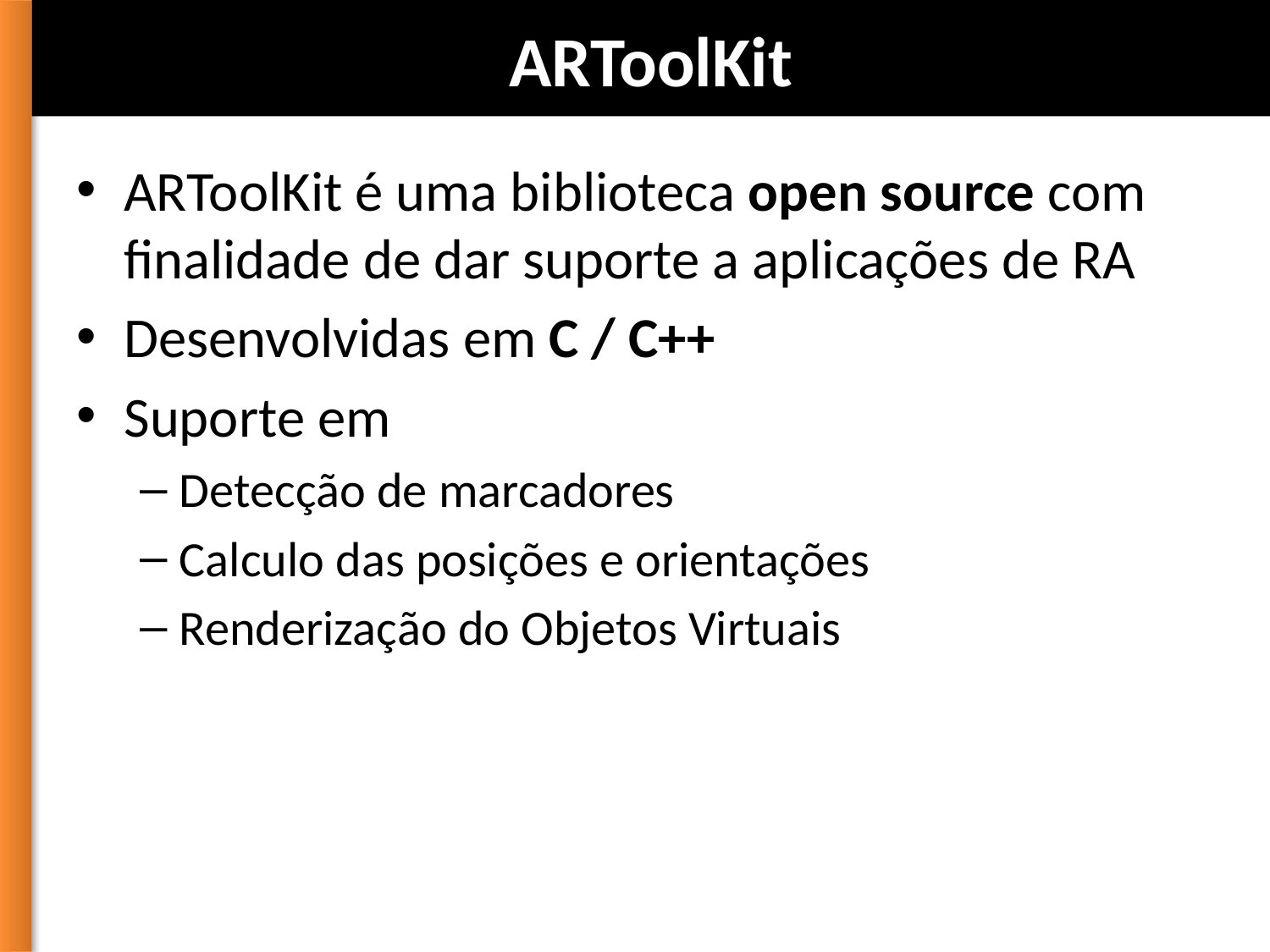

# ARToolKit
ARToolKit é uma biblioteca open source com finalidade de dar suporte a aplicações de RA
Desenvolvidas em C / C++
Suporte em
Detecção de marcadores
Calculo das posições e orientações
Renderização do Objetos Virtuais